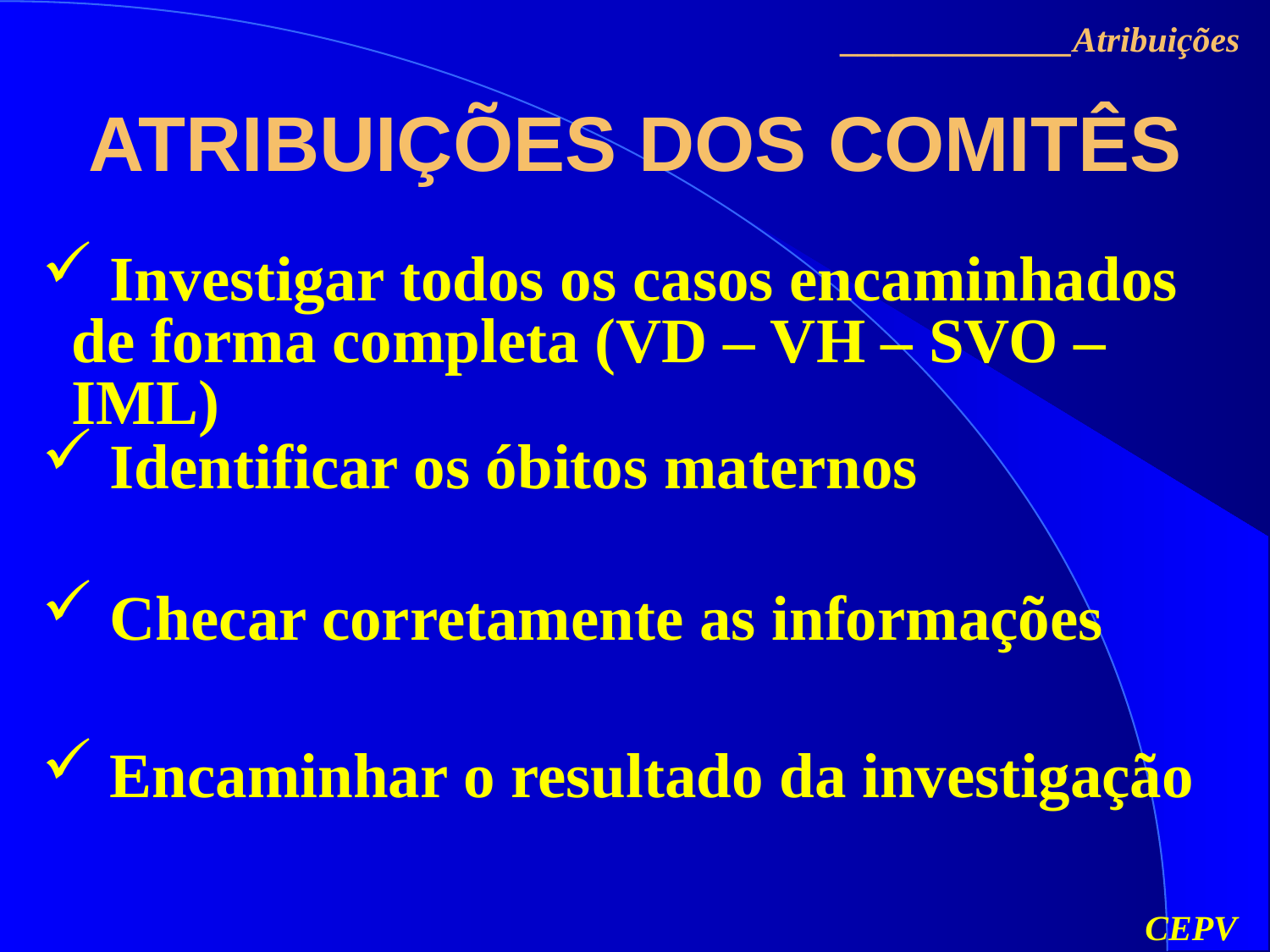

_____________Atribuições
# ATRIBUIÇÕES DOS COMITÊS
 Investigar todos os casos encaminhados de forma completa (VD – VH – SVO – IML)
 Identificar os óbitos maternos
 Checar corretamente as informações
 Encaminhar o resultado da investigação
CEPV